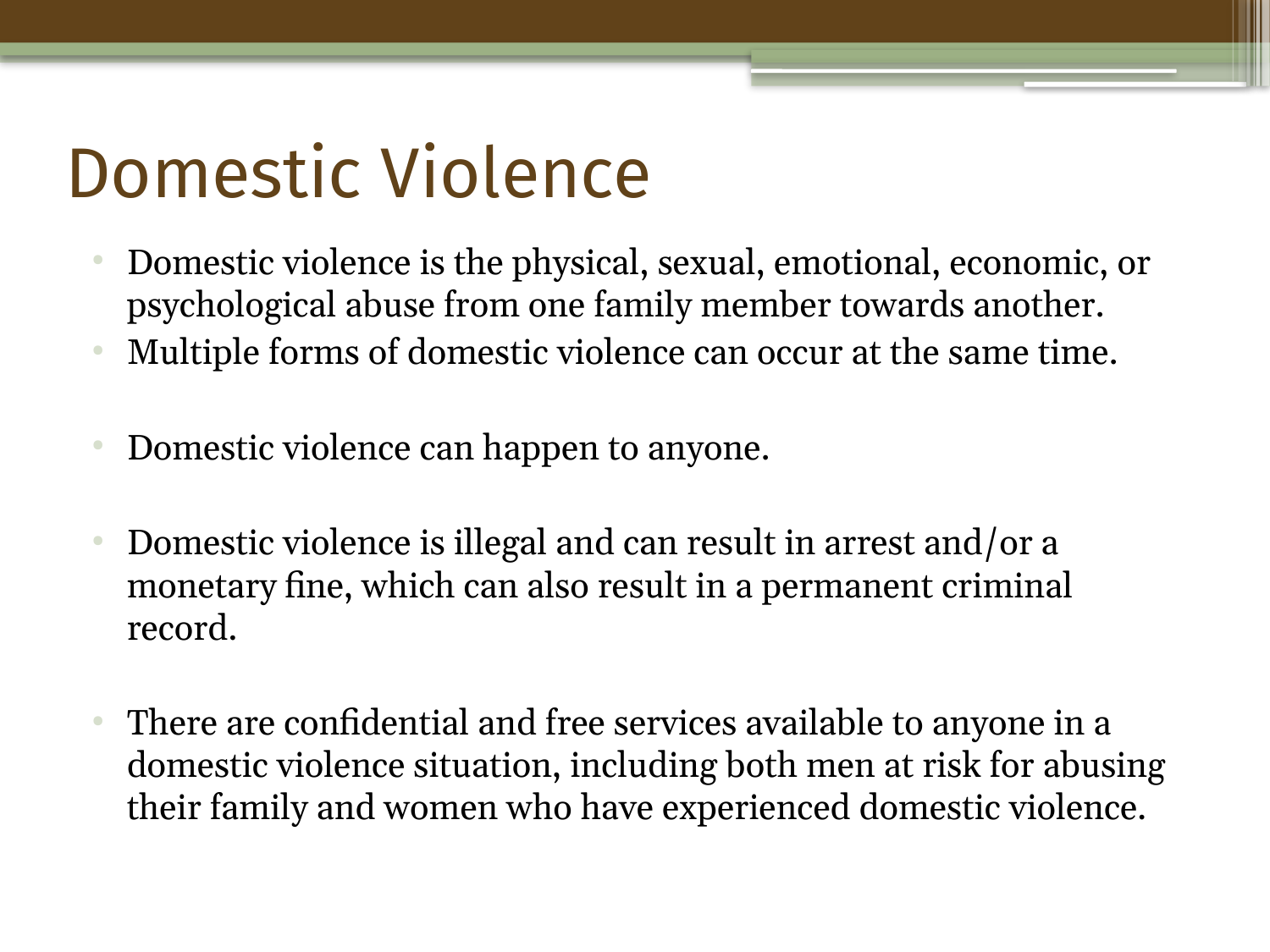

# Domestic Violence
Domestic violence is the physical, sexual, emotional, economic, or psychological abuse from one family member towards another.
Multiple forms of domestic violence can occur at the same time.

Domestic violence can happen to anyone.

Domestic violence is illegal and can result in arrest and/or a monetary fine, which can also result in a permanent criminal record.

There are confidential and free services available to anyone in a domestic violence situation, including both men at risk for abusing their family and women who have experienced domestic violence.